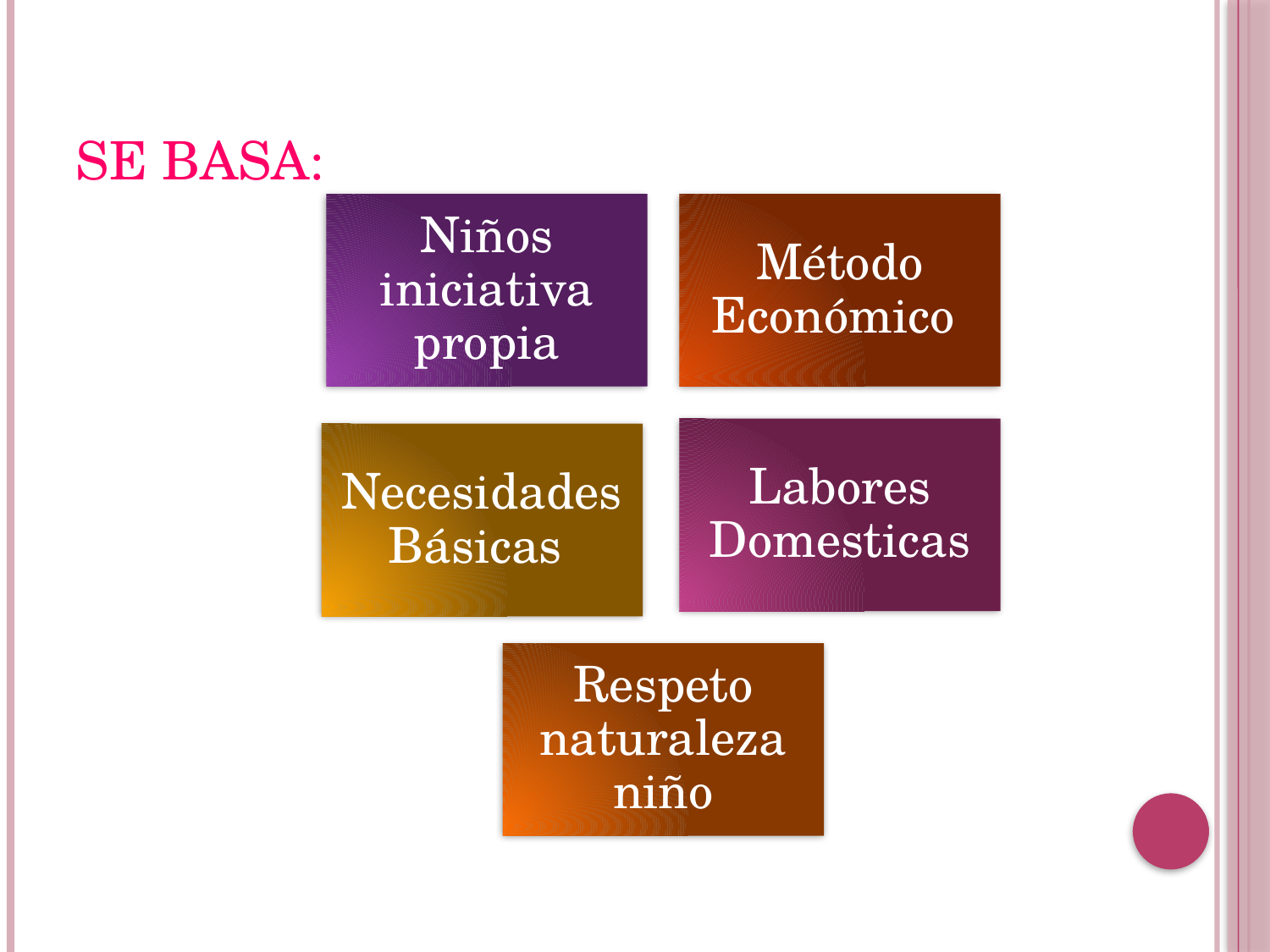

# Se basa:
Niños iniciativa propia
Método Económico
Necesidades Básicas
Labores Domesticas
Respeto naturaleza niño